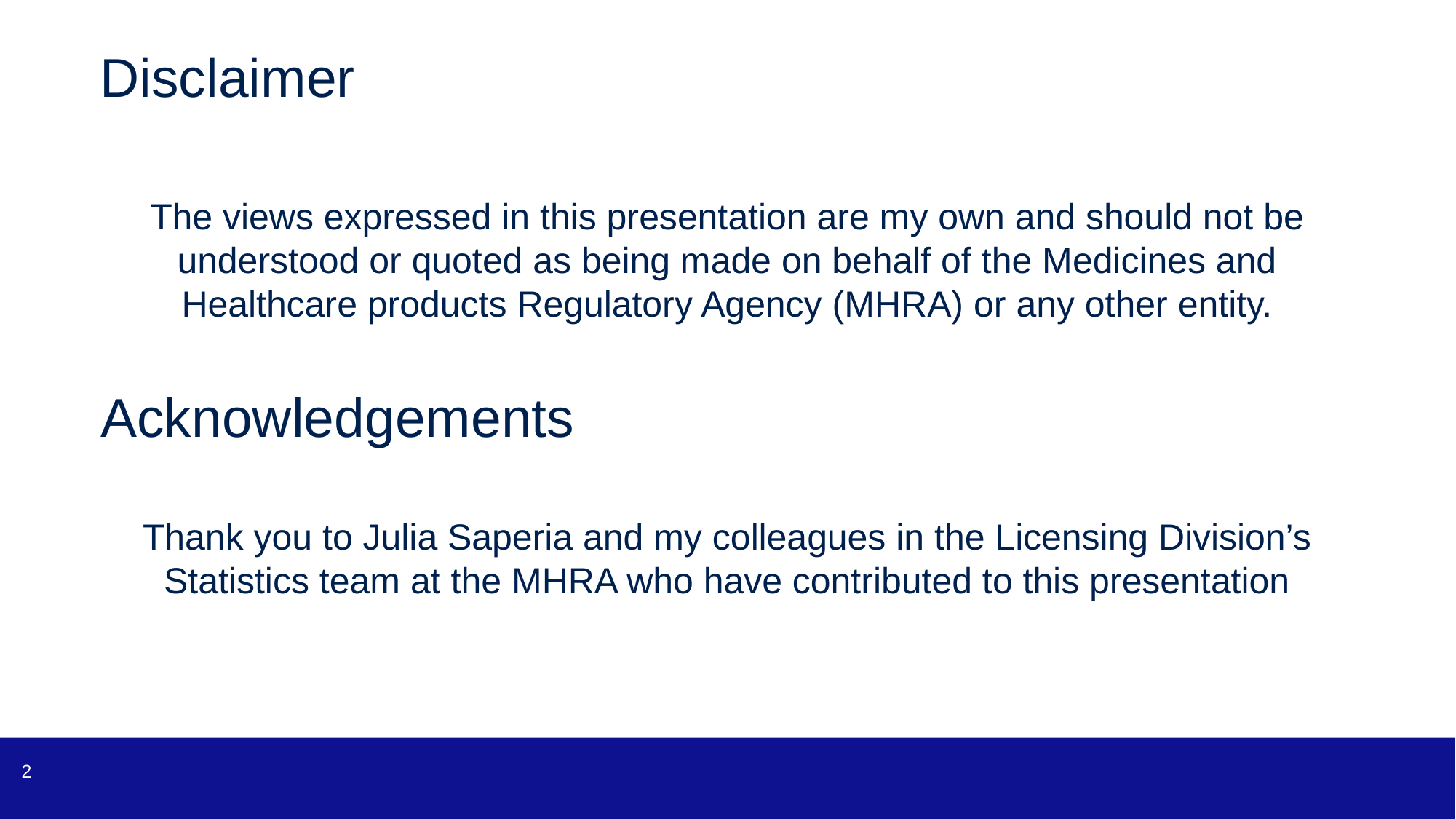

# Disclaimer
The views expressed in this presentation are my own and should not be understood or quoted as being made on behalf of the Medicines and Healthcare products Regulatory Agency (MHRA) or any other entity.

Acknowledgements
Thank you to Julia Saperia and my colleagues in the Licensing Division’s Statistics team at the MHRA who have contributed to this presentation